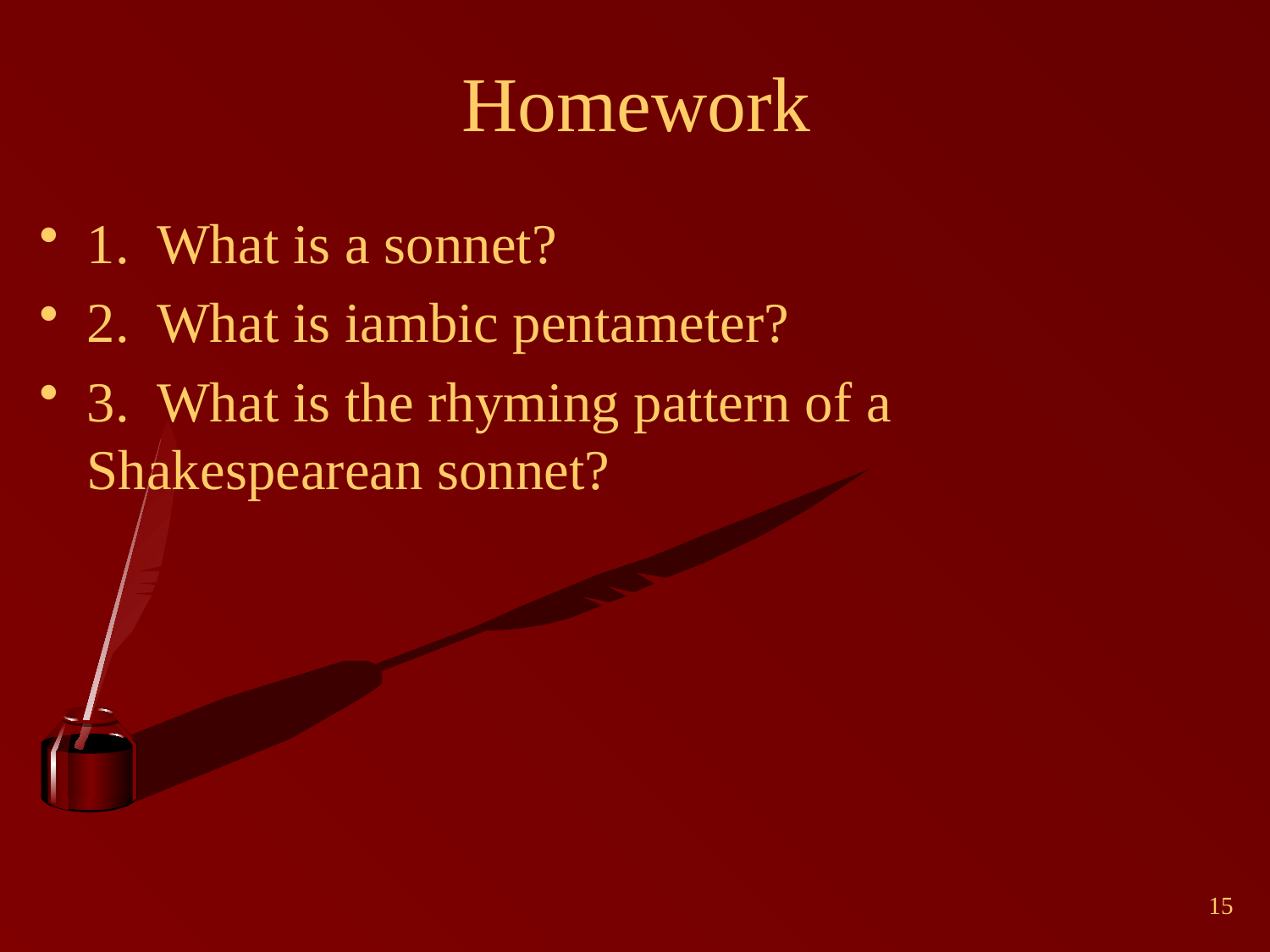

# Homework
1.  What is a sonnet?
2.  What is iambic pentameter?
3.  What is the rhyming pattern of a Shakespearean sonnet?
15